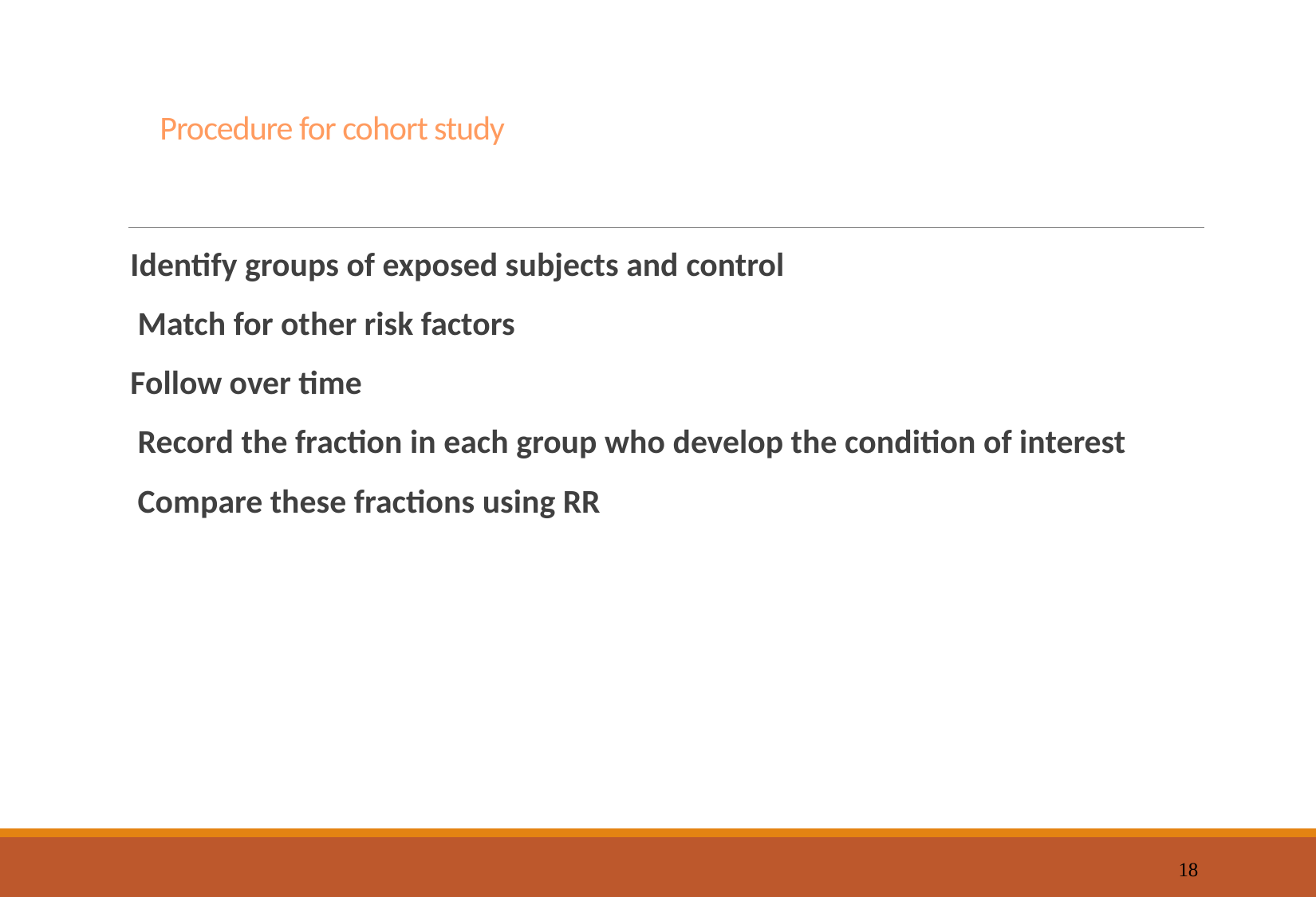

# Procedure for cohort study
Identify groups of exposed subjects and control
 Match for other risk factors
Follow over time
 Record the fraction in each group who develop the condition of interest
 Compare these fractions using RR

18